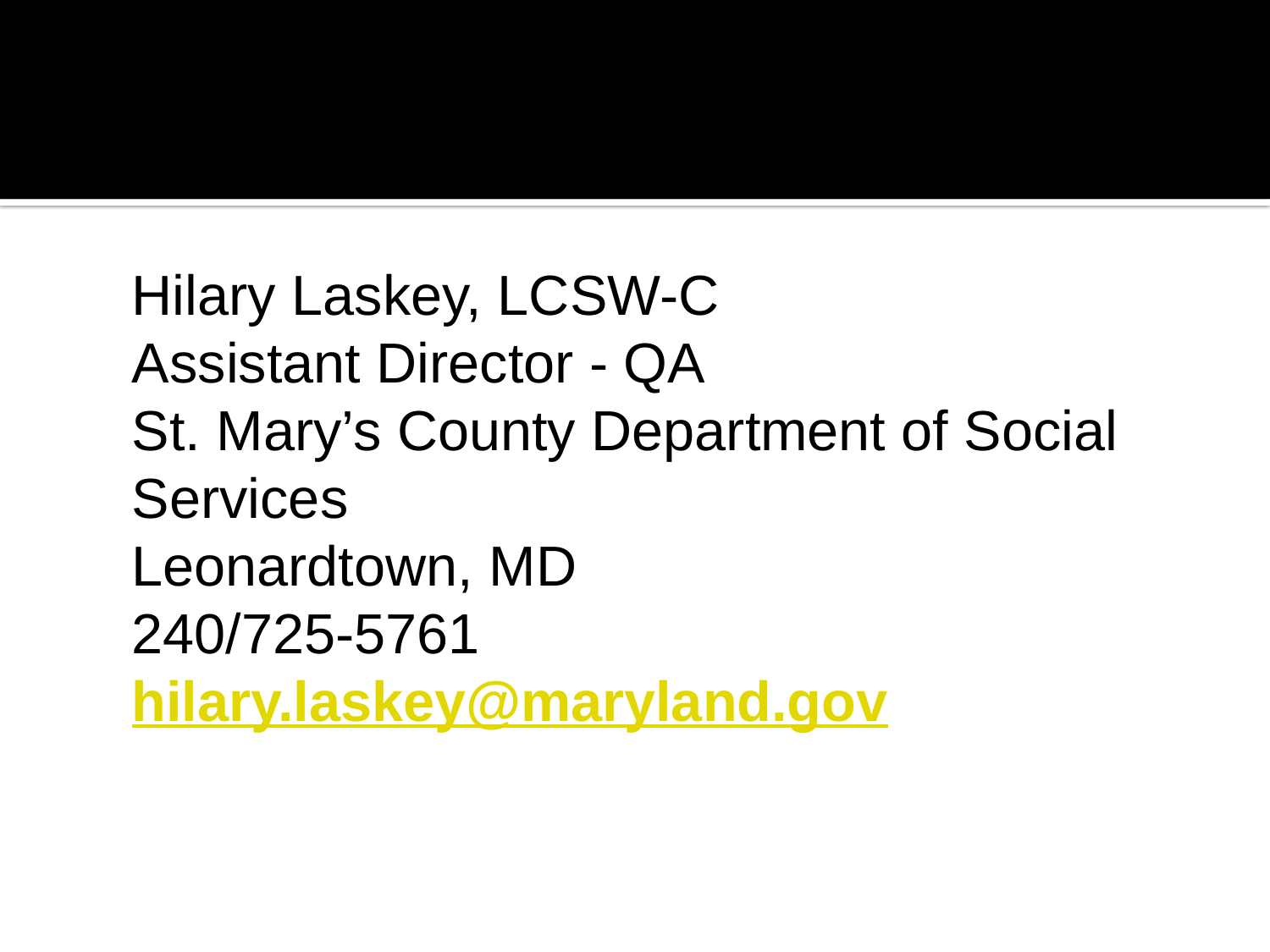

#
	Hilary Laskey, LCSW-C
	Assistant Director - QA
	St. Mary’s County Department of Social Services
	Leonardtown, MD
	240/725-5761
	hilary.laskey@maryland.gov